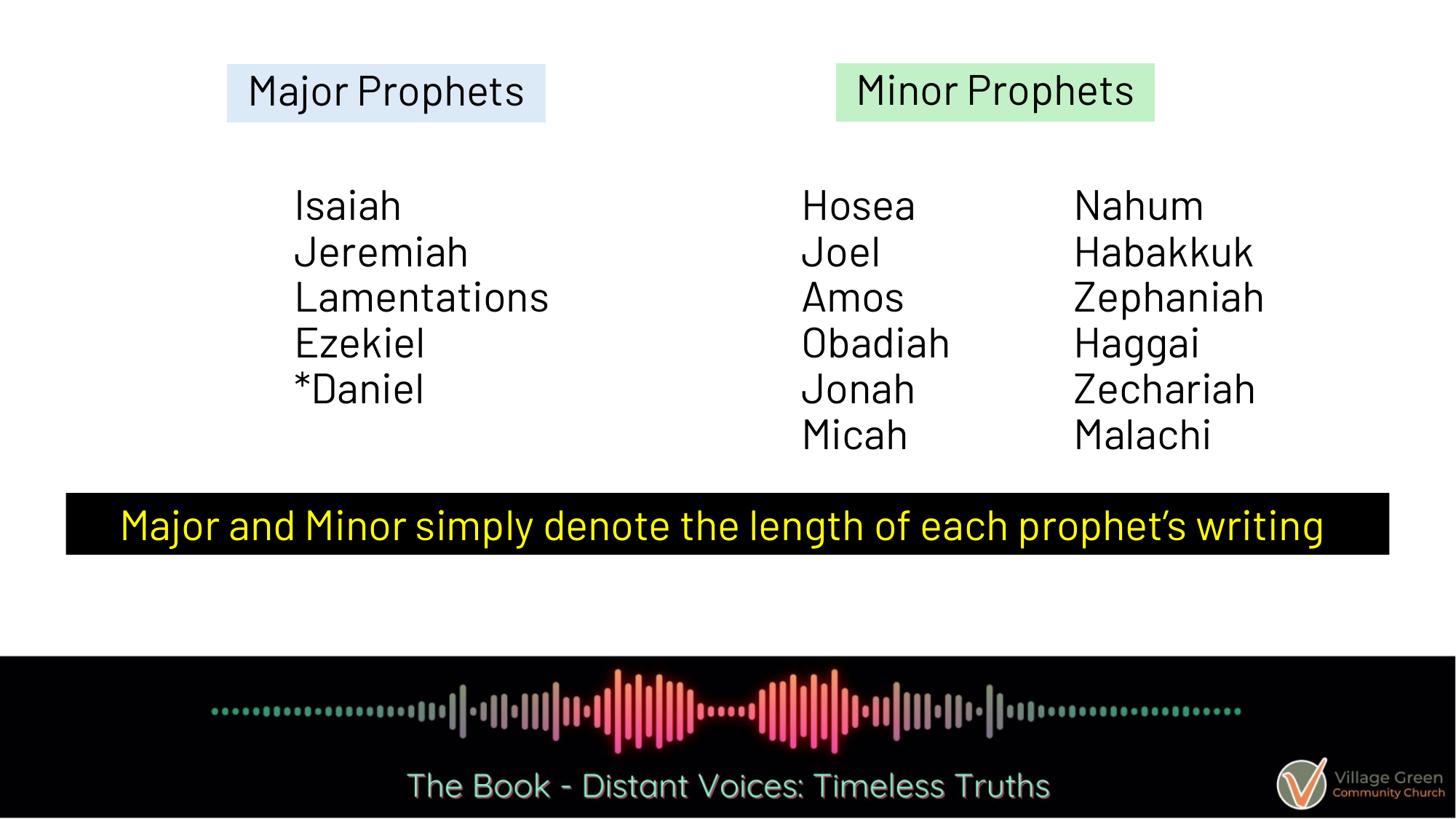

Minor Prophets
Major Prophets
# Isaiah Jeremiah Lamentations Ezekiel *Daniel
Hosea
Joel
Amos
Obadiah
Jonah
Micah

Nahum
Habakkuk
Zephaniah
Haggai
Zechariah
Malachi
Major and Minor simply denote the length of each prophet’s writing